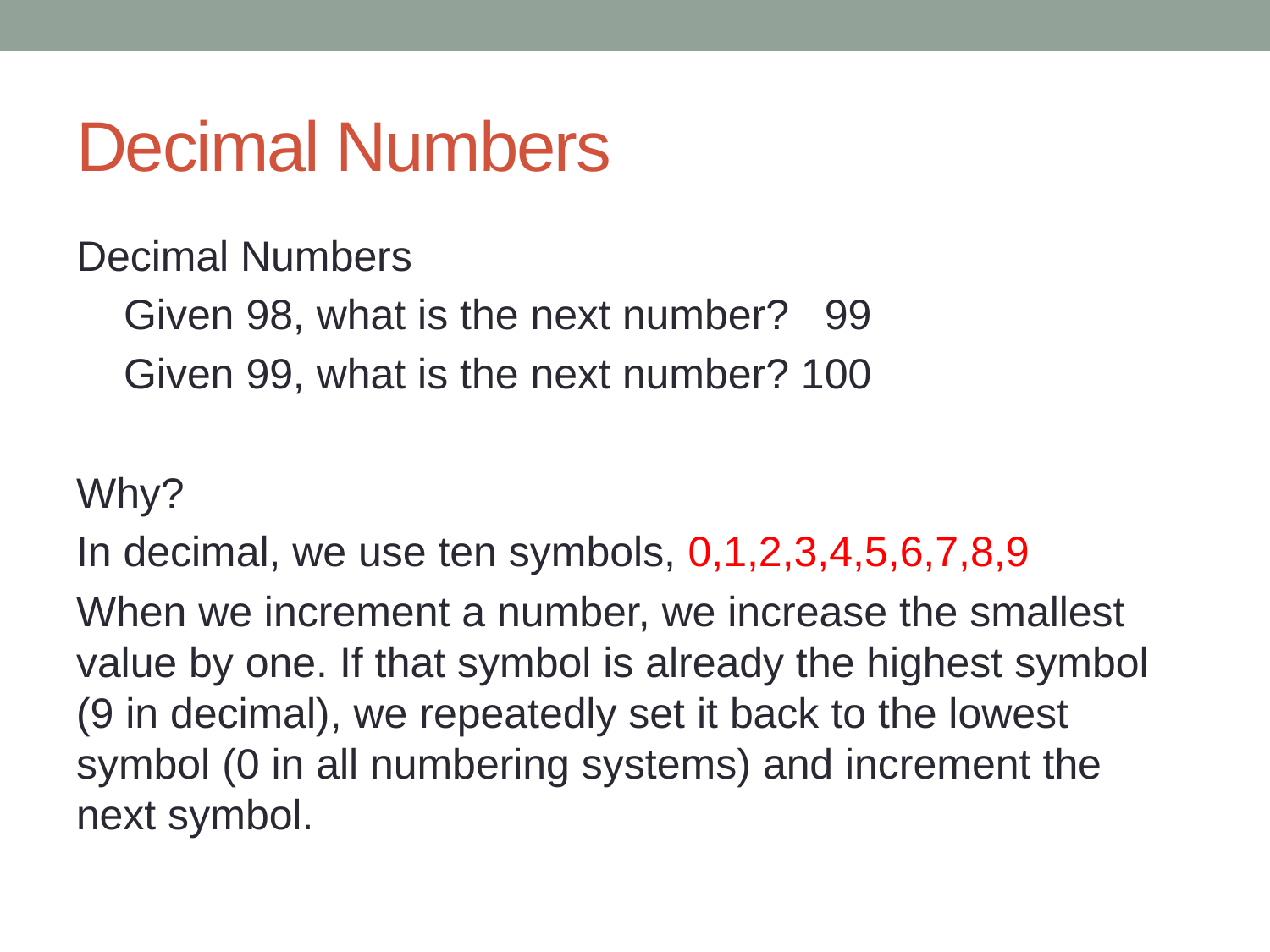

# Decimal Numbers
Decimal Numbers
    Given 98, what is the next number?   99
    Given 99, what is the next number? 100

Why?
In decimal, we use ten symbols, 0,1,2,3,4,5,6,7,8,9
When we increment a number, we increase the smallest value by one. If that symbol is already the highest symbol (9 in decimal), we repeatedly set it back to the lowest symbol (0 in all numbering systems) and increment the next symbol.